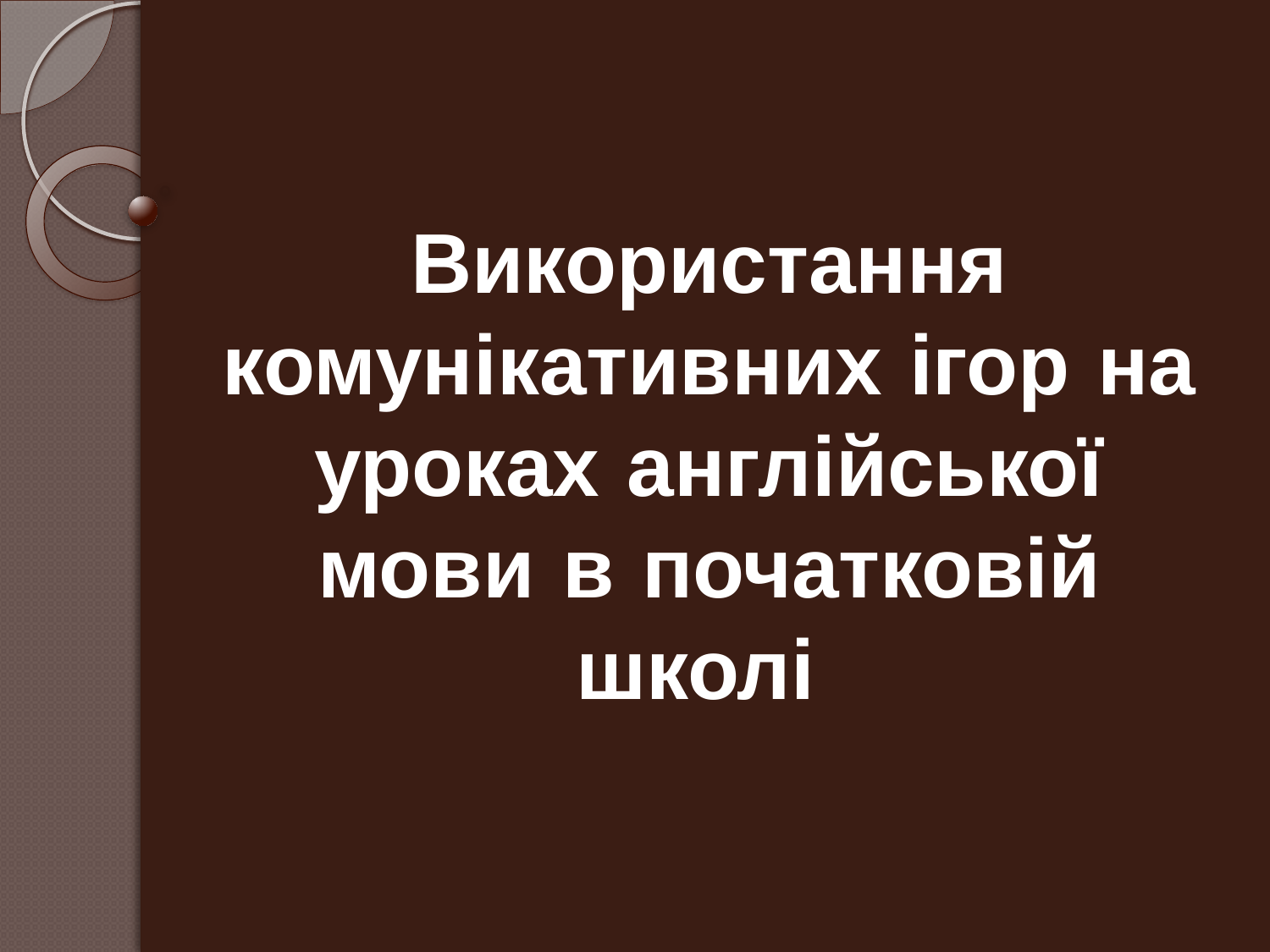

# Використання комунікативних ігор на уроках англійської мови в початковій школі